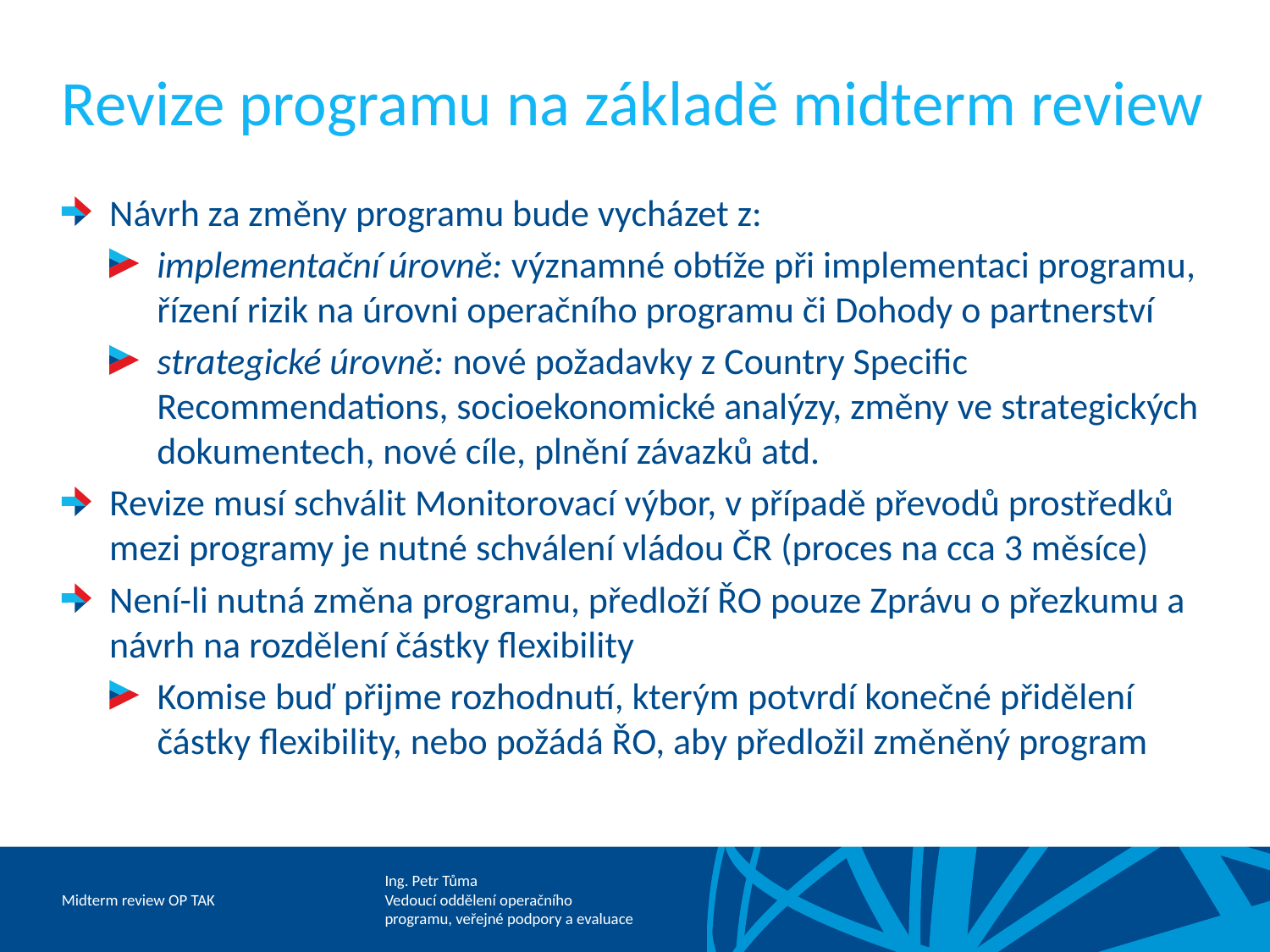

# Revize programu na základě midterm review
Návrh za změny programu bude vycházet z:
implementační úrovně: významné obtíže při implementaci programu, řízení rizik na úrovni operačního programu či Dohody o partnerství
strategické úrovně: nové požadavky z Country Specific Recommendations, socioekonomické analýzy, změny ve strategických dokumentech, nové cíle, plnění závazků atd.
Revize musí schválit Monitorovací výbor, v případě převodů prostředků mezi programy je nutné schválení vládou ČR (proces na cca 3 měsíce)
Není-li nutná změna programu, předloží ŘO pouze Zprávu o přezkumu a návrh na rozdělení částky flexibility
Komise buď přijme rozhodnutí, kterým potvrdí konečné přidělení částky flexibility, nebo požádá ŘO, aby předložil změněný program